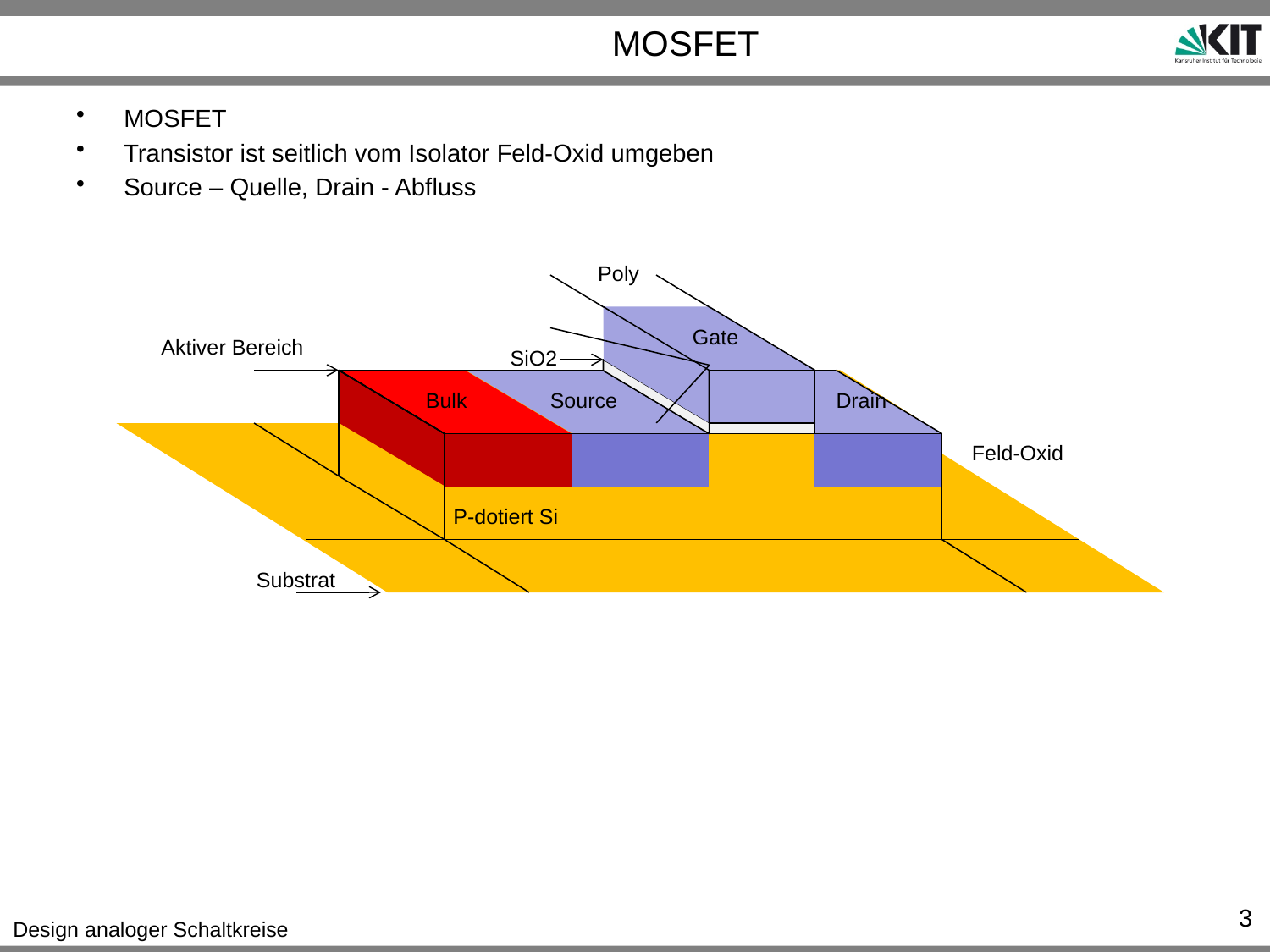

# MOSFET
MOSFET
Transistor ist seitlich vom Isolator Feld-Oxid umgeben
Source – Quelle, Drain - Abfluss
Poly

Gate
Aktiver Bereich
SiO2

Bulk
Source
Drain

Feld-Oxid
P-dotiert Si
Substrat
3